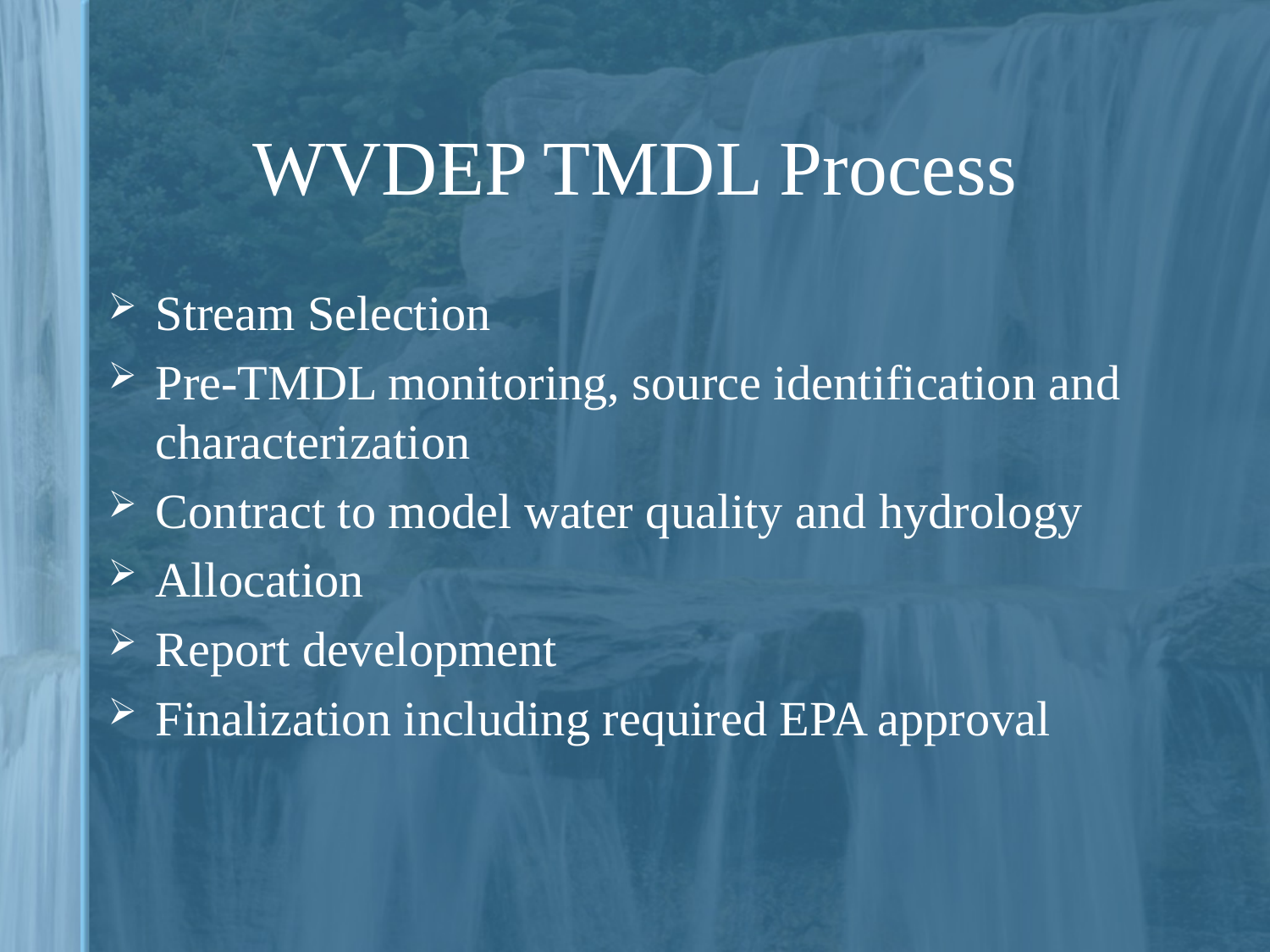

# WVDEP TMDL Process
Stream Selection
Pre-TMDL monitoring, source identification and characterization
Contract to model water quality and hydrology
Allocation
Report development
Finalization including required EPA approval